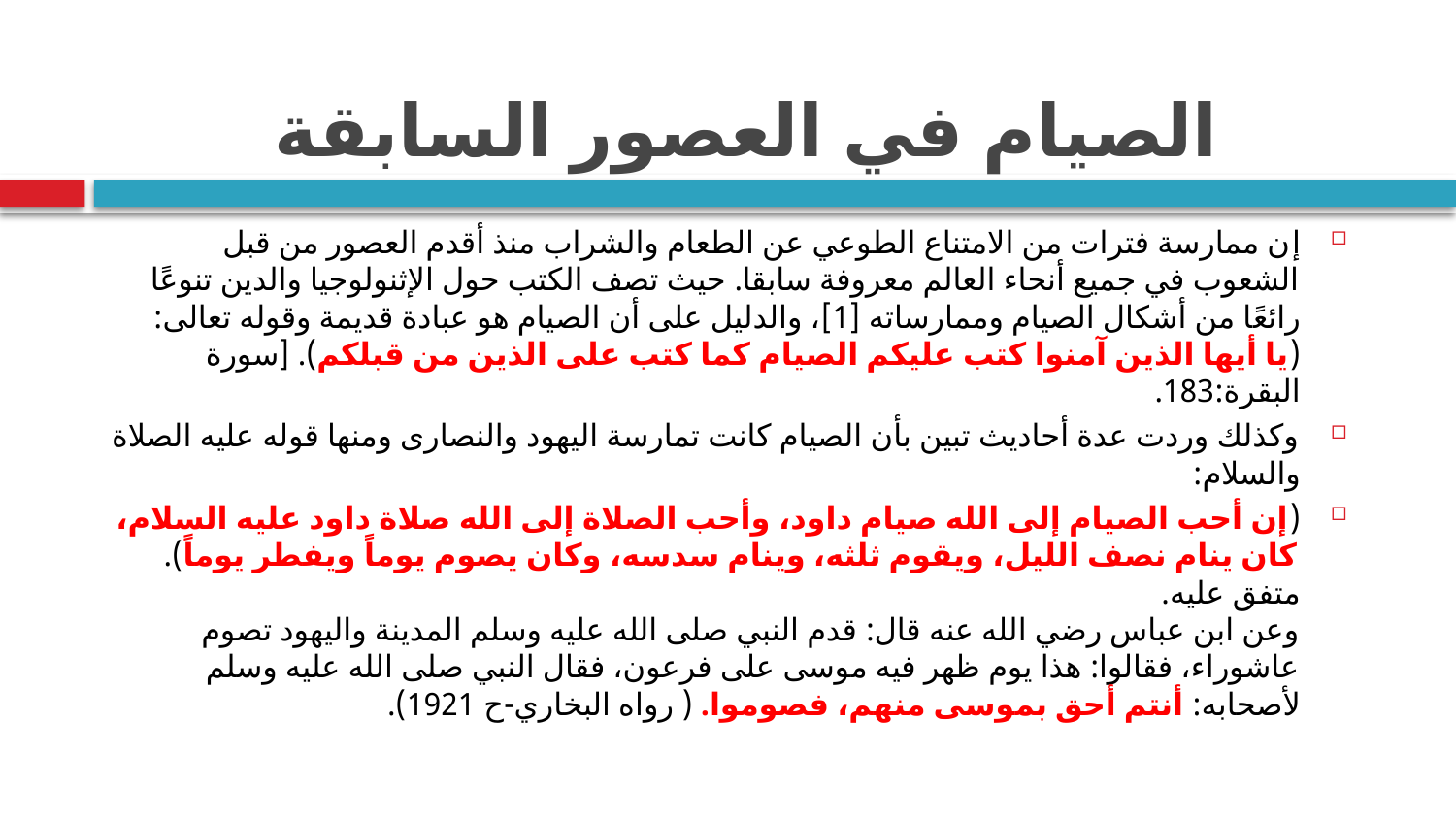

# الصيام في العصور السابقة
إن ممارسة فترات من الامتناع الطوعي عن الطعام والشراب منذ أقدم العصور من قبل الشعوب في جميع أنحاء العالم معروفة سابقا. حيث تصف الكتب حول الإثنولوجيا والدين تنوعًا رائعًا من أشكال الصيام وممارساته [1]، والدليل على أن الصيام هو عبادة قديمة وقوله تعالى: (يا أيها الذين آمنوا كتب عليكم الصيام كما كتب على الذين من قبلكم). [سورة البقرة:183.
وكذلك وردت عدة أحاديث تبين بأن الصيام كانت تمارسة اليهود والنصارى ومنها قوله عليه الصلاة والسلام:
(إن أحب الصيام إلى الله صيام داود، وأحب الصلاة إلى الله صلاة داود عليه السلام، كان ينام نصف الليل، ويقوم ثلثه، وينام سدسه، وكان يصوم يوماً ويفطر يوماً). متفق عليه.
وعن ابن عباس رضي الله عنه قال: قدم النبي صلى الله عليه وسلم المدينة واليهود تصوم عاشوراء، فقالوا: هذا يوم ظهر فيه موسى على فرعون، فقال النبي صلى الله عليه وسلم لأصحابه: أنتم أحق بموسى منهم، فصوموا. ( رواه البخاري-ح 1921).